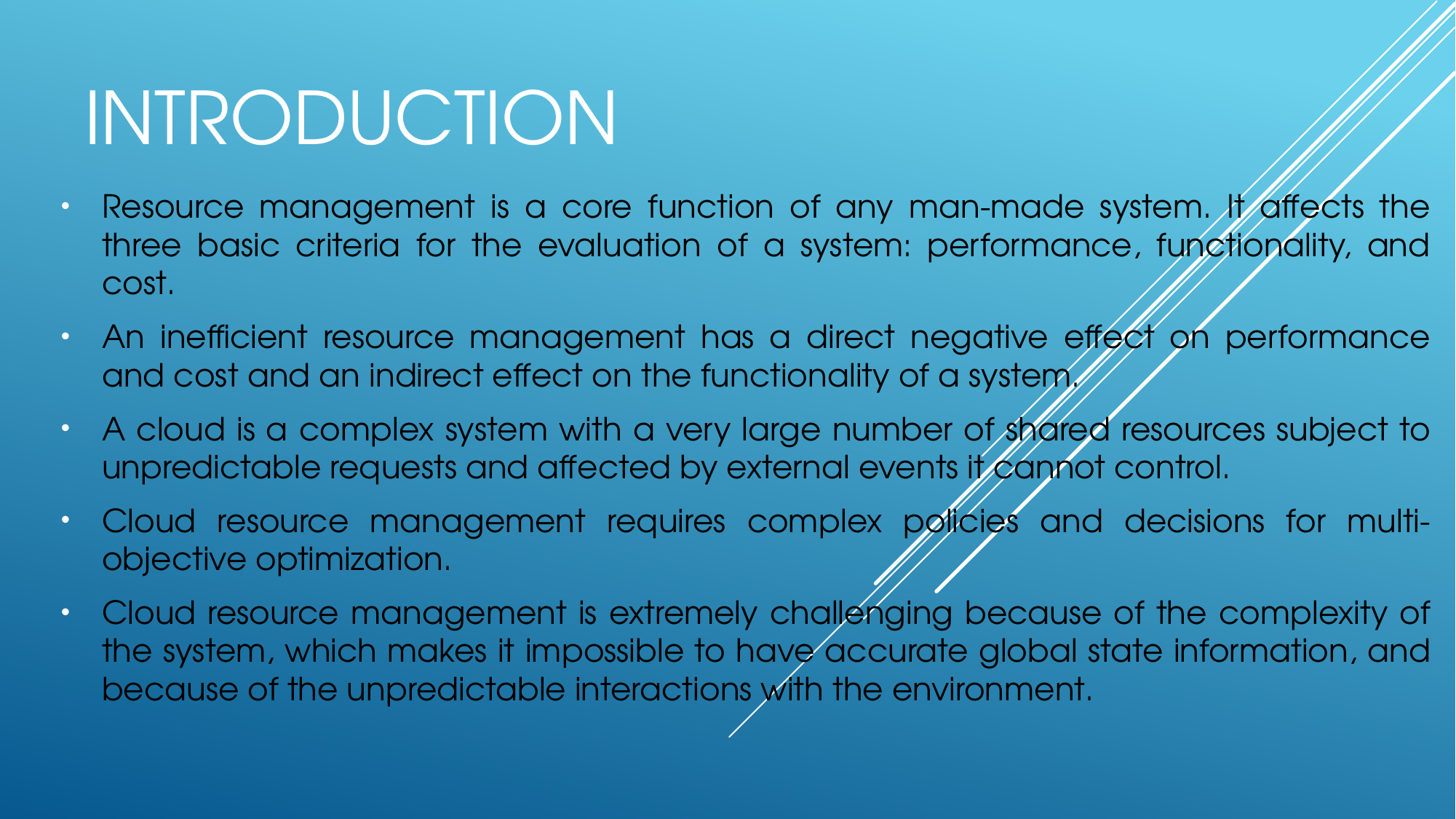

# INTRODUCTION
Resource management is a core function of any man-made system. It affects the three basic criteria for the evaluation of a system: performance, functionality, and cost.
An inefficient resource management has a direct negative effect on performance and cost and an indirect effect on the functionality of a system.
A cloud is a complex system with a very large number of shared resources subject to unpredictable requests and affected by external events it cannot control.
Cloud resource management requires complex policies and decisions for multi-objective optimization.
Cloud resource management is extremely challenging because of the complexity of the system, which makes it impossible to have accurate global state information, and because of the unpredictable interactions with the environment.